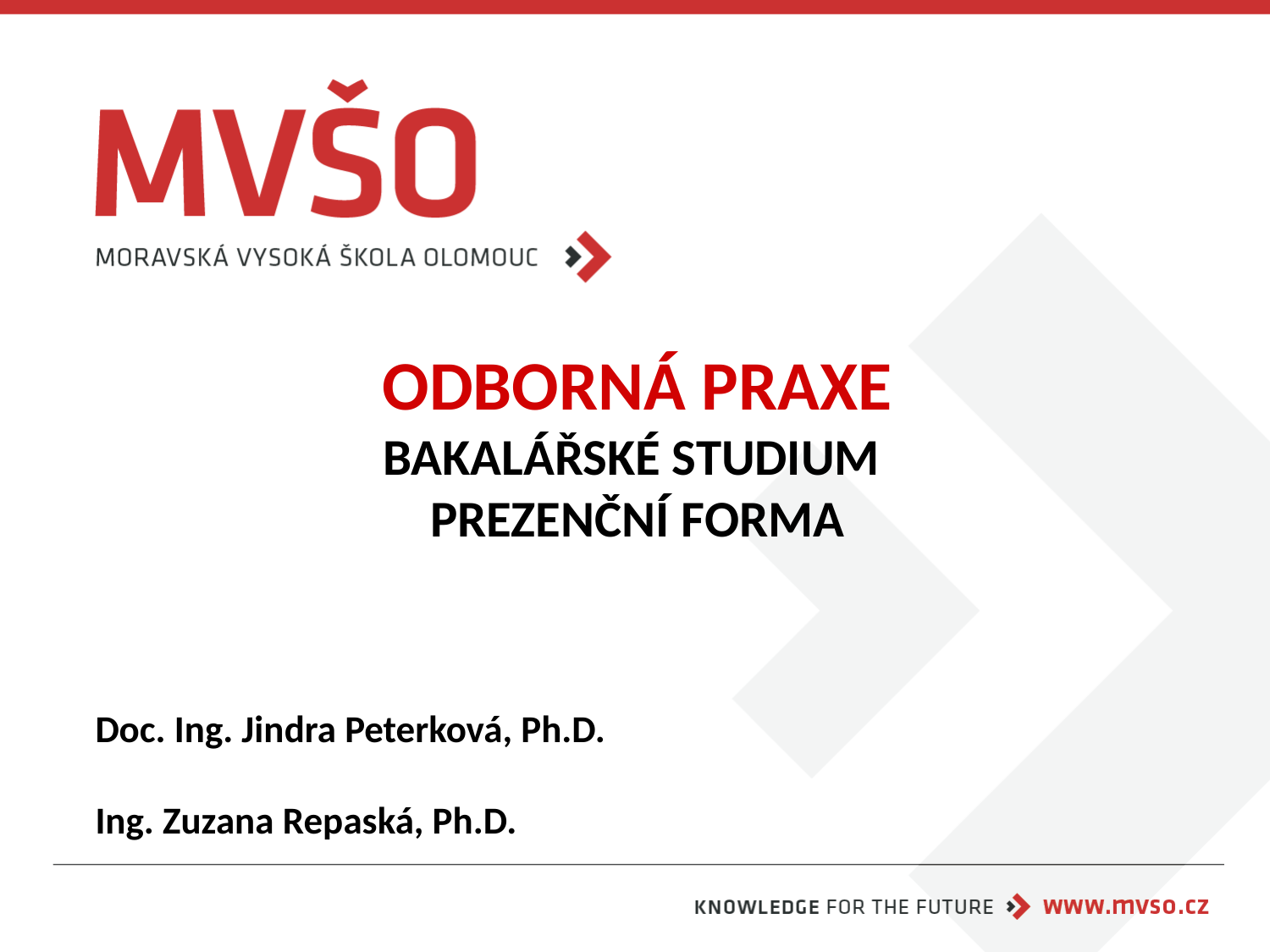

# Odborná praxe bakalářské studium prezenční forma

Doc. Ing. Jindra Peterková, Ph.D.

Ing. Zuzana Repaská, Ph.D.